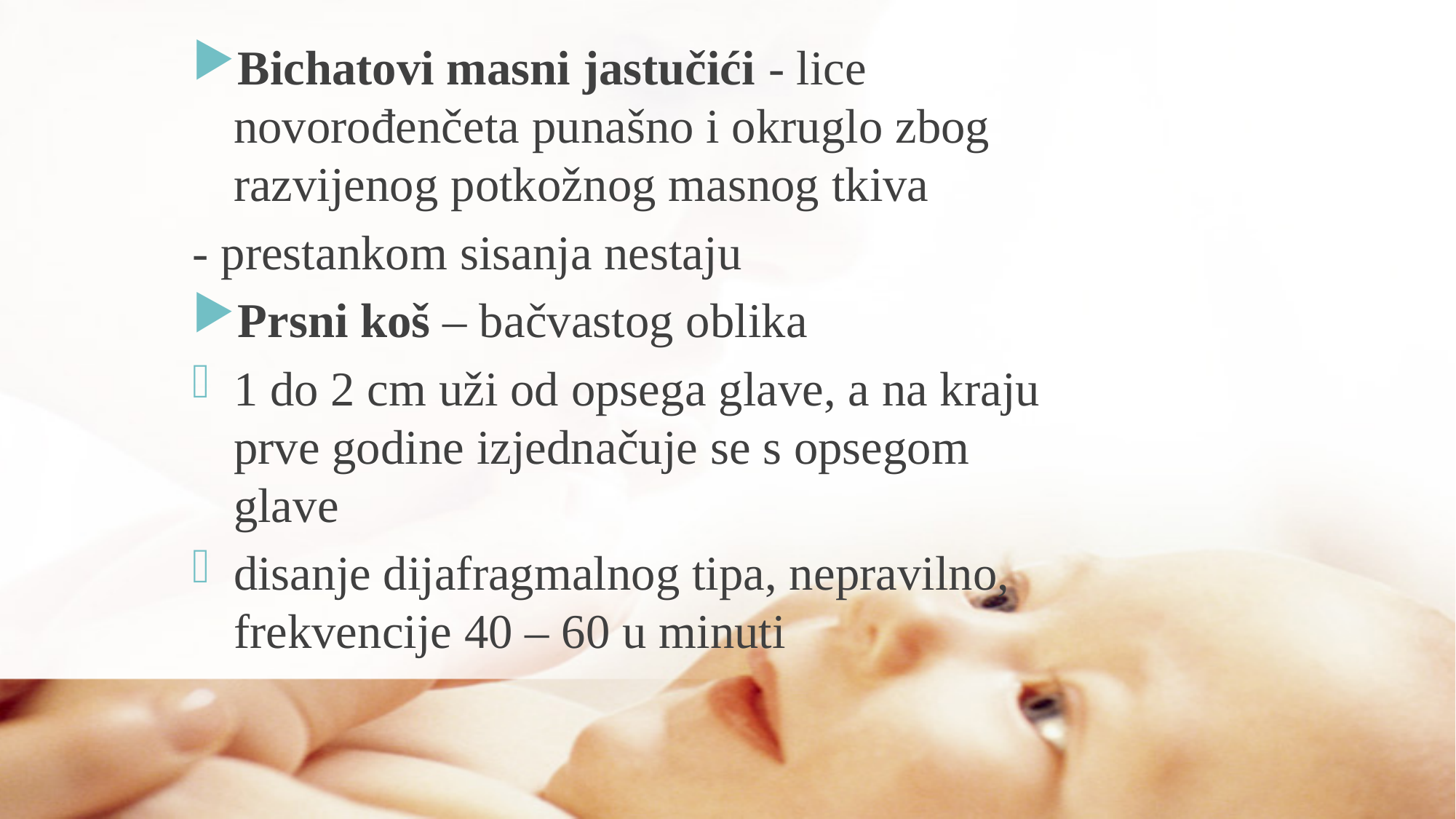

Bichatovi masni jastučići - lice novorođenčeta punašno i okruglo zbog razvijenog potkožnog masnog tkiva
- prestankom sisanja nestaju
Prsni koš – bačvastog oblika
1 do 2 cm uži od opsega glave, a na kraju prve godine izjednačuje se s opsegom glave
disanje dijafragmalnog tipa, nepravilno, frekvencije 40 – 60 u minuti
#